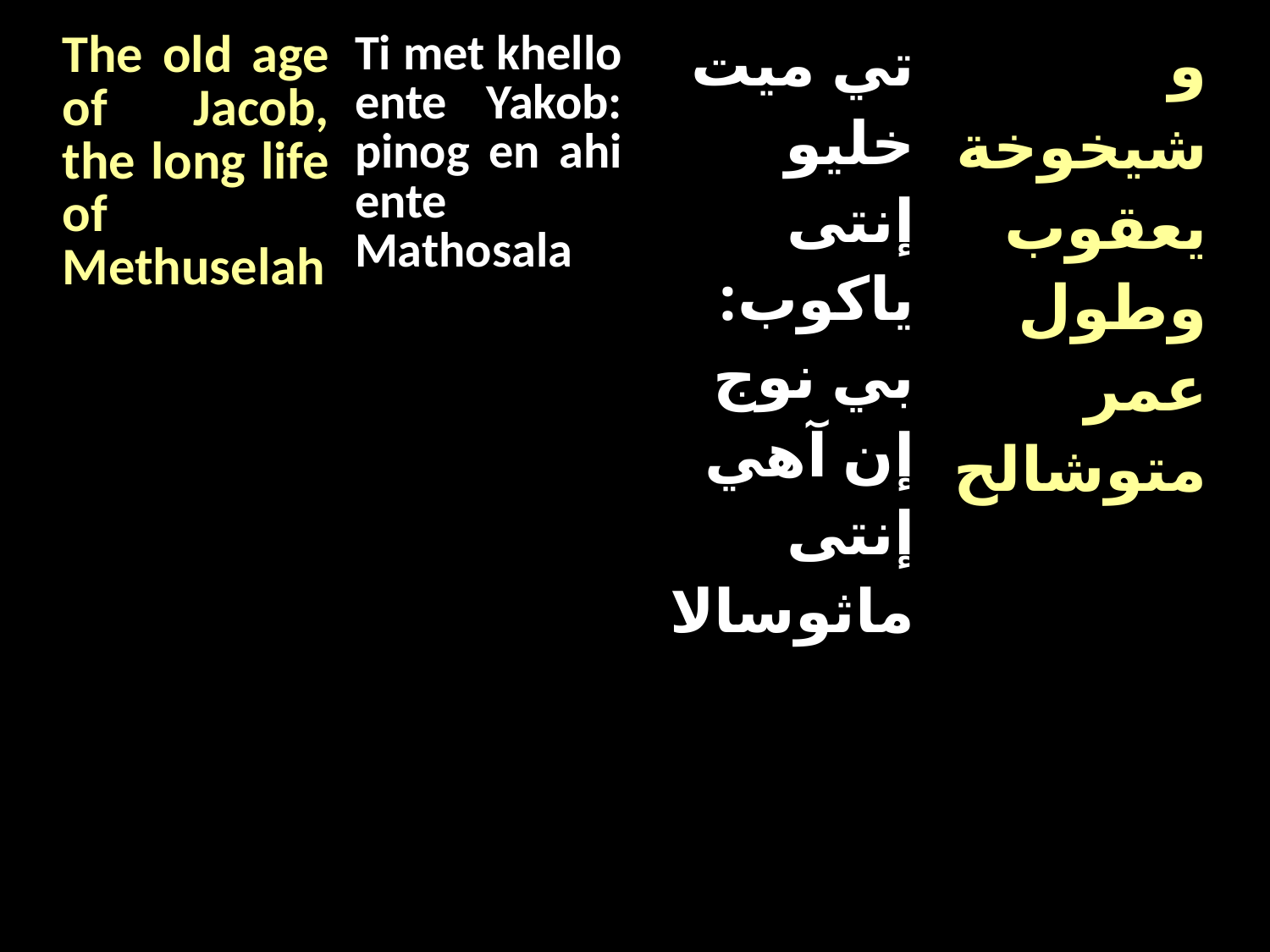

| The old age of Jacob, the long life of Methuselah | Ti met khello ente Yakob: pinog en ahi ente Mathosala | تي ميت خليو إنتى ياكوب: بي نوج إن آهي إنتى ماثوسالا | و شيخوخة يعقوب وطول عمر متوشالح |
| --- | --- | --- | --- |